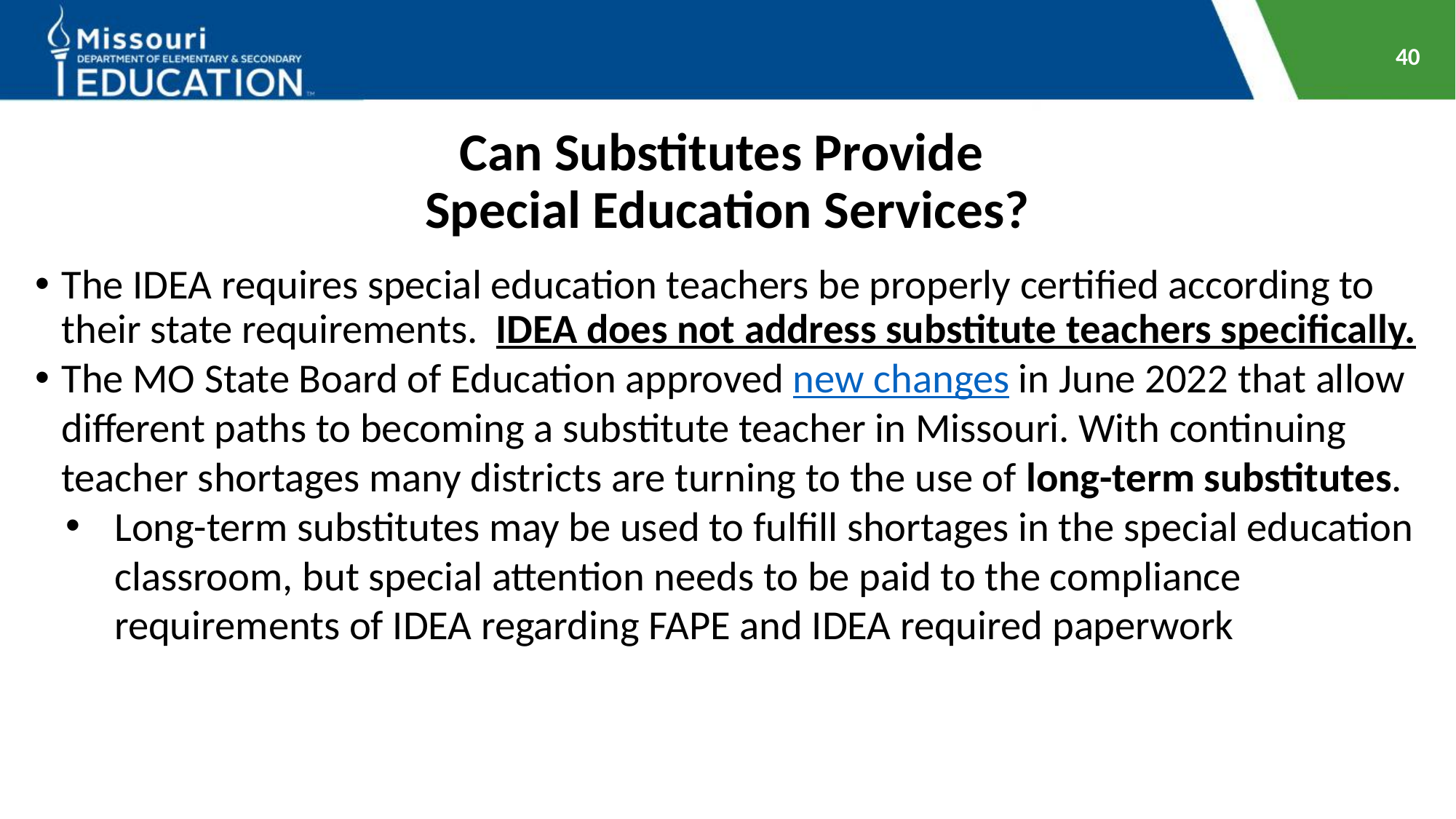

40
# Can Substitutes Provide Special Education Services?
The IDEA requires special education teachers be properly certified according to their state requirements.  IDEA does not address substitute teachers specifically.
The MO State Board of Education approved new changes in June 2022 that allow different paths to becoming a substitute teacher in Missouri. With continuing teacher shortages many districts are turning to the use of long-term substitutes.
Long-term substitutes may be used to fulfill shortages in the special education classroom, but special attention needs to be paid to the compliance requirements of IDEA regarding FAPE and IDEA required paperwork